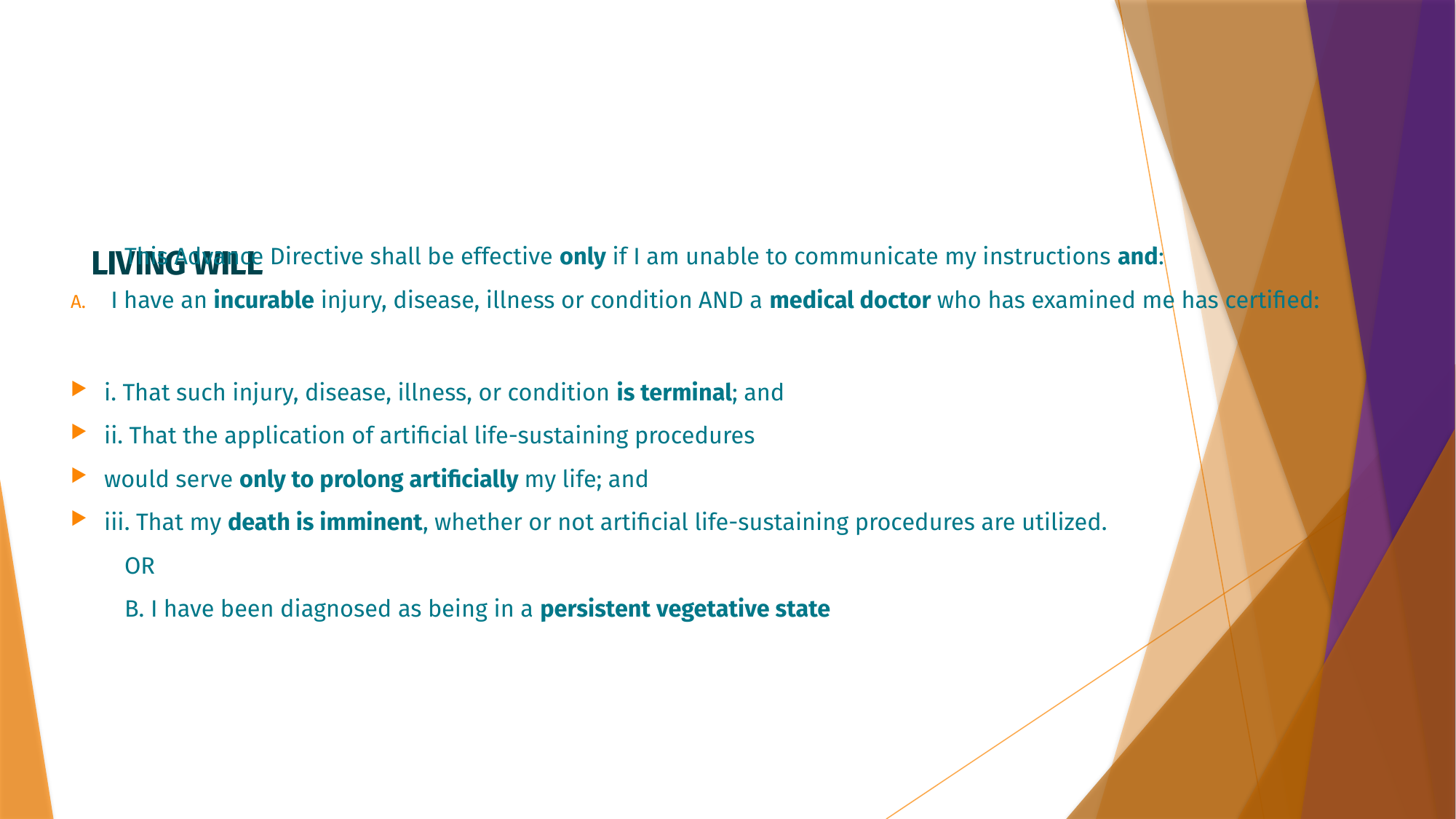

This Advance Directive shall be effective only if I am unable to communicate my instructions and:
I have an incurable injury, disease, illness or condition AND a medical doctor who has examined me has certified:

i. That such injury, disease, illness, or condition is terminal; and
ii. That the application of artificial life-sustaining procedures
would serve only to prolong artificially my life; and
iii. That my death is imminent, whether or not artificial life-sustaining procedures are utilized.
OR
B. I have been diagnosed as being in a persistent vegetative state
# LIVING WILL